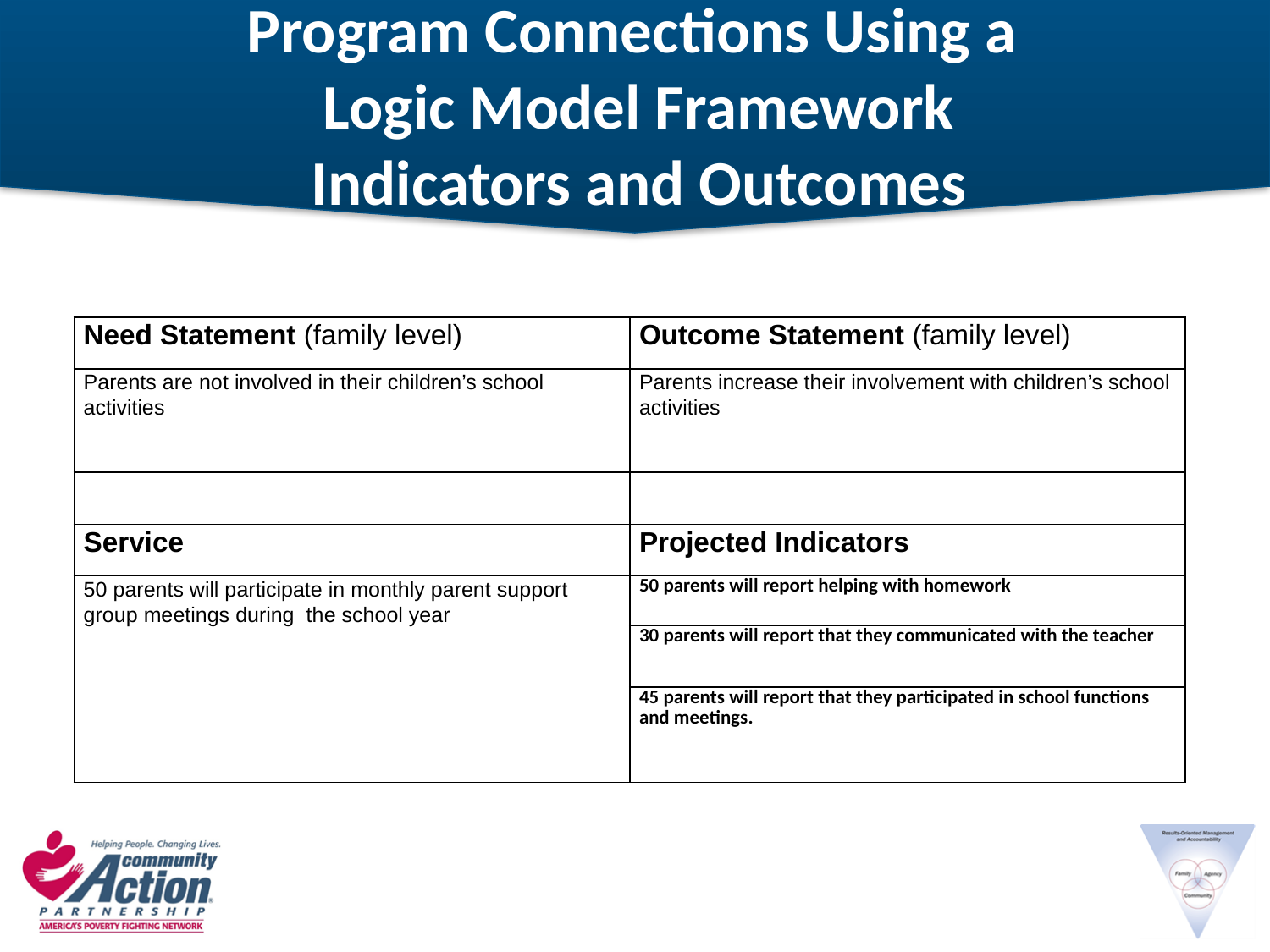

# Program Connections Using a Logic Model Framework Indicators and Outcomes
| Need Statement (family level) | Outcome Statement (family level) |
| --- | --- |
| Parents are not involved in their children’s school activities | Parents increase their involvement with children’s school activities |
|  |  |
| Service | Projected Indicators |
| 50 parents will participate in monthly parent support group meetings during the school year | 50 parents will report helping with homework |
|  | 30 parents will report that they communicated with the teacher |
|  | 45 parents will report that they participated in school functions and meetings. |